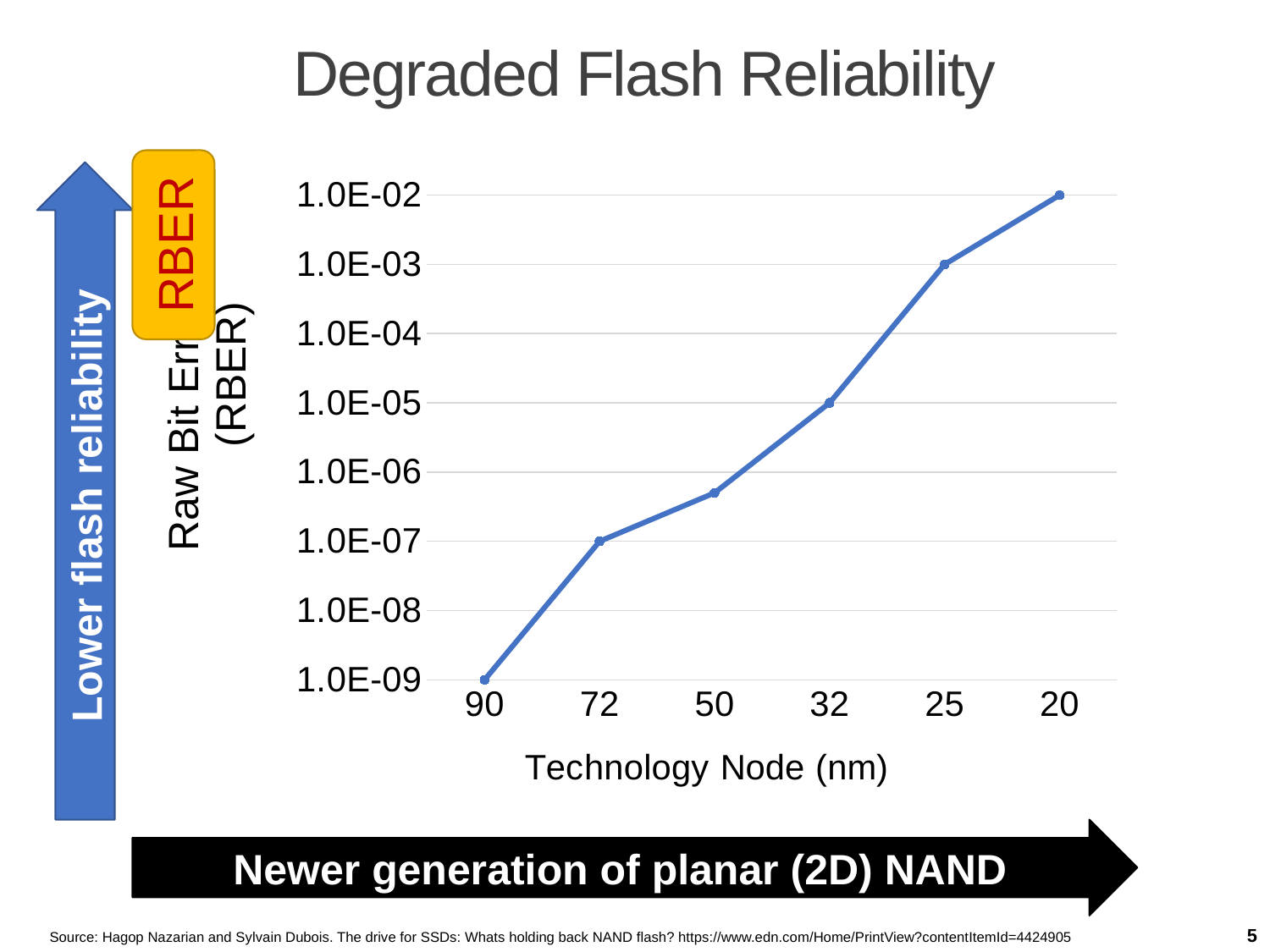

# Degraded Flash Reliability

### Chart

| Category | Raw Bit Error Rate |
|---|---|
| 90 | 1e-09 |
| 72 | 1e-07 |
| 50 | 5e-07 |
| 32 | 1e-05 |
| 25 | 0.001 |
| 20 | 0.01 |
RBER
Lower flash reliability
Newer generation of planar (2D) NAND
5
Source: Hagop Nazarian and Sylvain Dubois. The drive for SSDs: Whats holding back NAND flash? https://www.edn.com/Home/PrintView?contentItemId=4424905